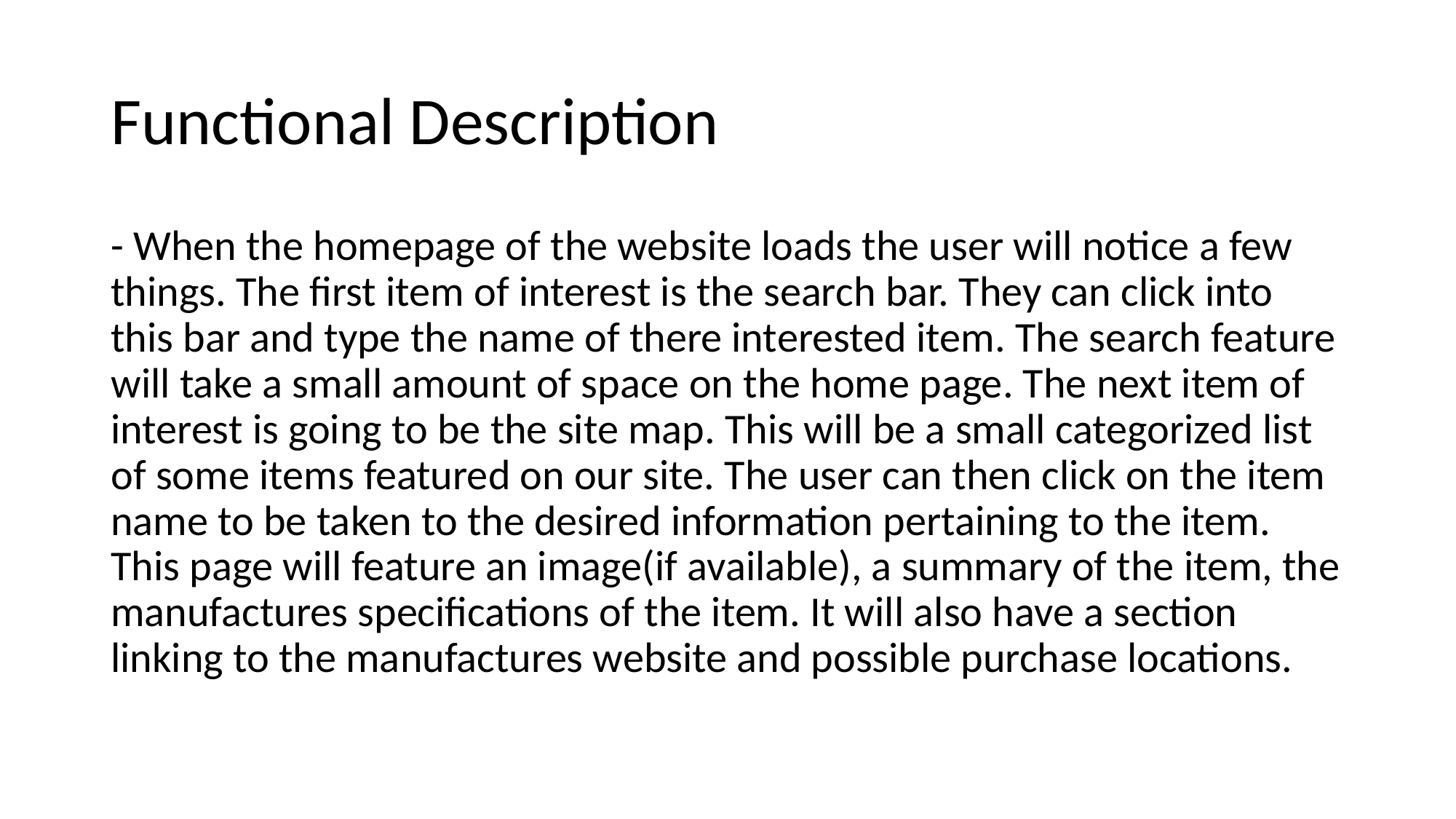

# Functional Description
- When the homepage of the website loads the user will notice a few things. The first item of interest is the search bar. They can click into this bar and type the name of there interested item. The search feature will take a small amount of space on the home page. The next item of interest is going to be the site map. This will be a small categorized list of some items featured on our site. The user can then click on the item name to be taken to the desired information pertaining to the item. This page will feature an image(if available), a summary of the item, the manufactures specifications of the item. It will also have a section linking to the manufactures website and possible purchase locations.